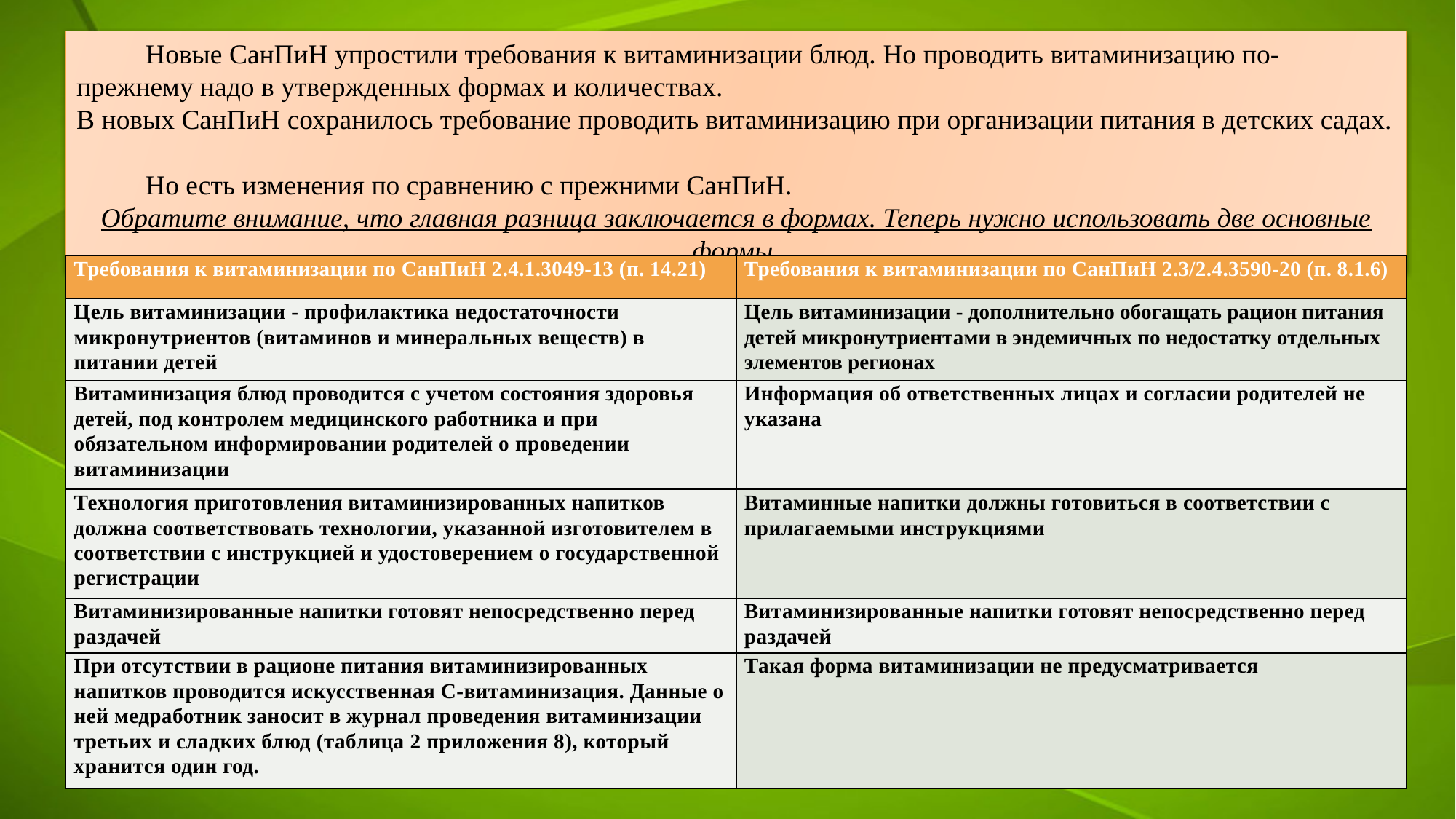

Новые СанПиН упростили требования к витаминизации блюд. Но проводить витаминизацию по-прежнему надо в утвержденных формах и количествах.
В новых СанПиН сохранилось требование проводить витаминизацию при организации питания в детских садах.
          Но есть изменения по сравнению с прежними СанПиН.
Обратите внимание, что главная разница заключается в формах. Теперь нужно использовать две основные формы.
| Требования к витаминизации по СанПиН 2.4.1.3049-13 (п. 14.21) | Требования к витаминизации по СанПиН 2.3/2.4.3590-20 (п. 8.1.6) |
| --- | --- |
| Цель витаминизации - профилактика недостаточности микронутриентов (витаминов и минеральных веществ) в питании детей | Цель витаминизации - дополнительно обогащать рацион питания детей микронутриентами в эндемичных по недостатку отдельных элементов регионах |
| Витаминизация блюд проводится с учетом состояния здоровья детей, под контролем медицинского работника и при обязательном информировании родителей о проведении витаминизации | Информация об ответственных лицах и согласии родителей не указана |
| Технология приготовления витаминизированных напитков должна соответствовать технологии, указанной изготовителем в соответствии с инструкцией и удостоверением о государственной регистрации | Витаминные напитки должны готовиться в соответствии с прилагаемыми инструкциями |
| Витаминизированные напитки готовят непосредственно перед раздачей | Витаминизированные напитки готовят непосредственно перед раздачей |
| При отсутствии в рационе питания витаминизированных напитков проводится искусственная С-витаминизация. Данные о ней медработник заносит в журнал проведения витаминизации третьих и сладких блюд (таблица 2 приложения 8), который хранится один год. | Такая форма витаминизации не предусматривается |